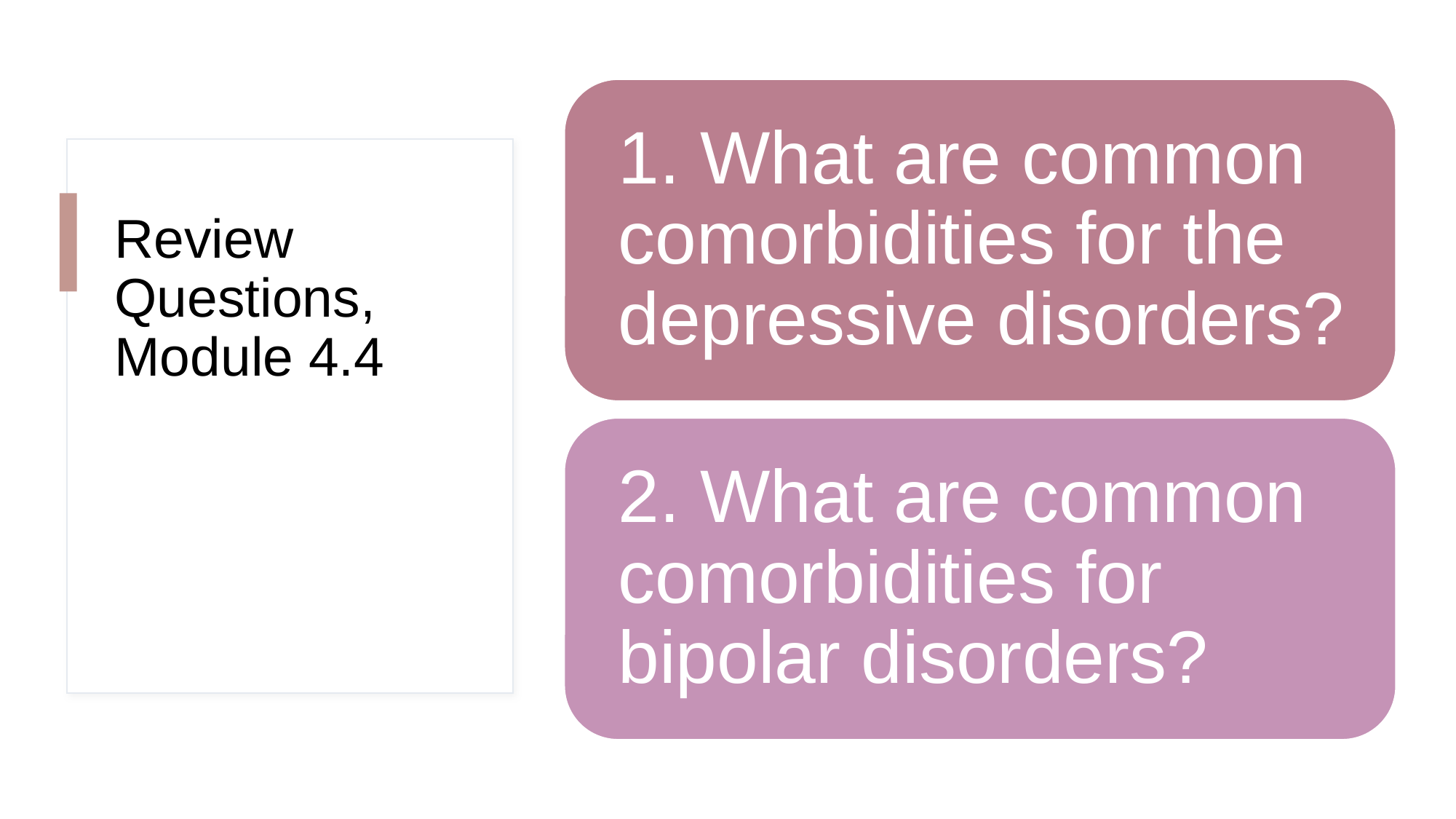

1. What are common comorbidities for the depressive disorders?
2. What are common comorbidities for bipolar disorders?

# Review Questions, Module 4.4